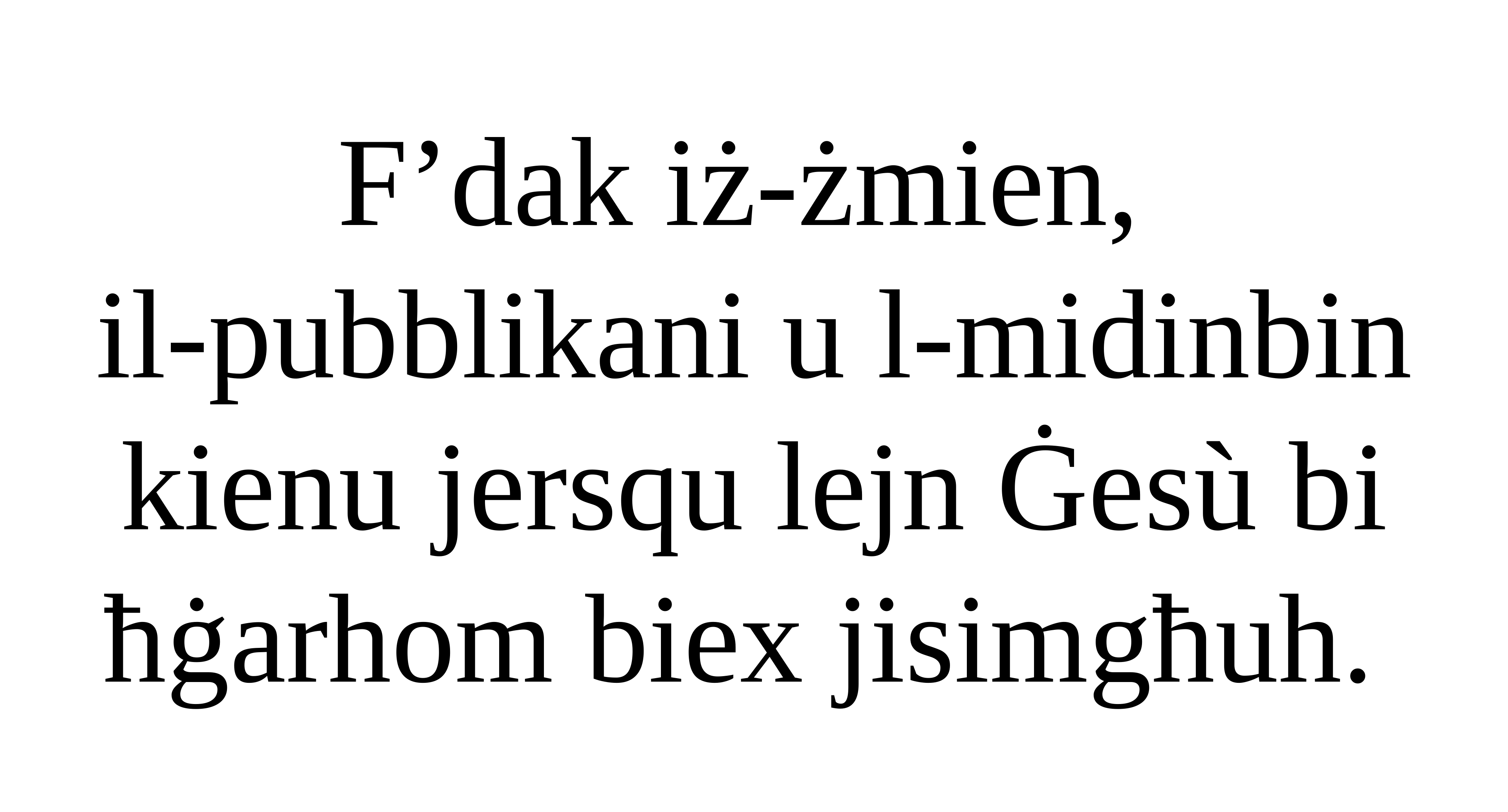

F’dak iż-żmien,
il-pubblikani u l-midinbin kienu jersqu lejn Ġesù bi ħġarhom biex jisimgħuh.